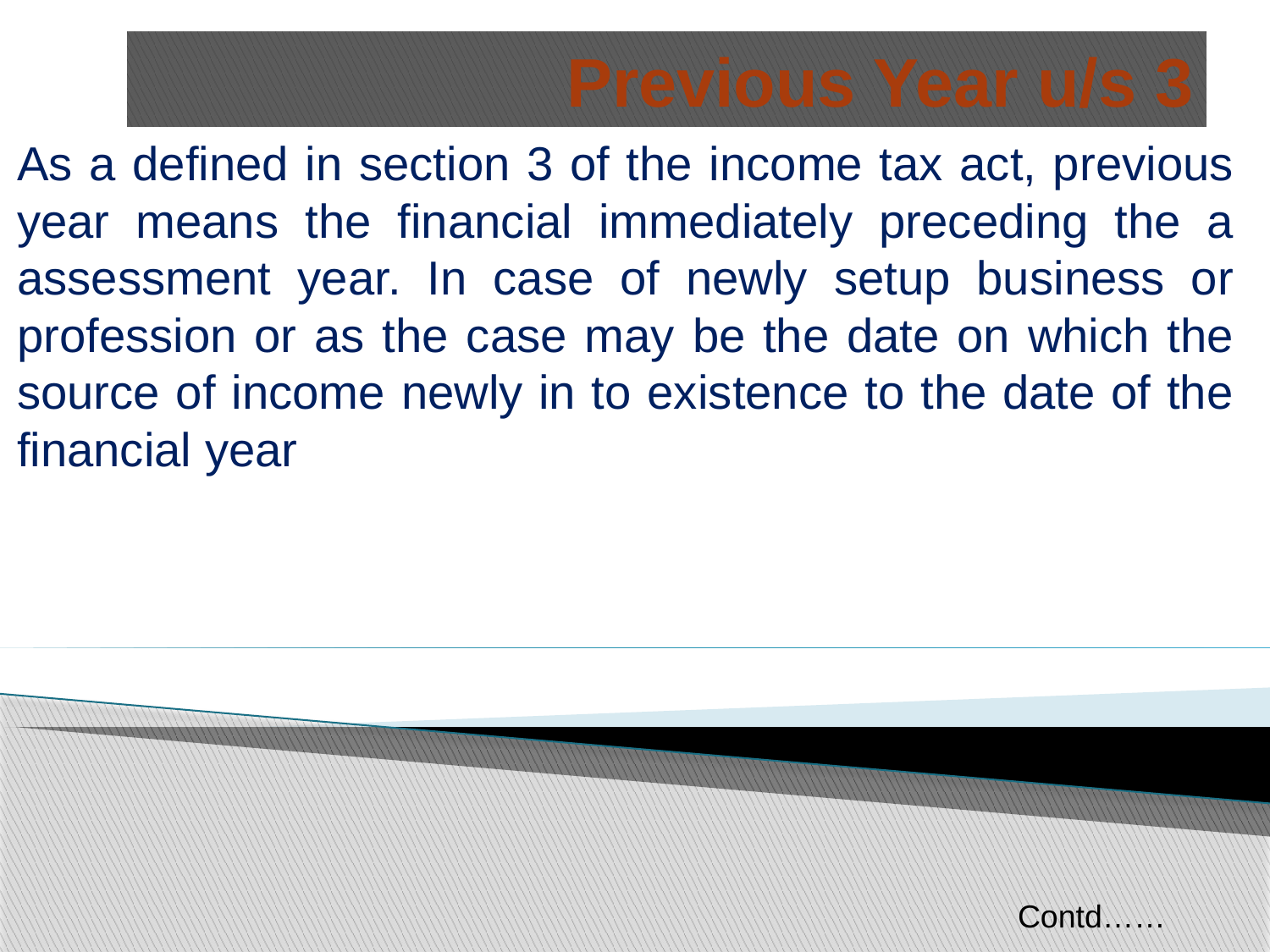

# Previous Year u/s 3
As a defined in section 3 of the income tax act, previous year means the financial immediately preceding the a assessment year. In case of newly setup business or profession or as the case may be the date on which the source of income newly in to existence to the date of the financial year

Contd……